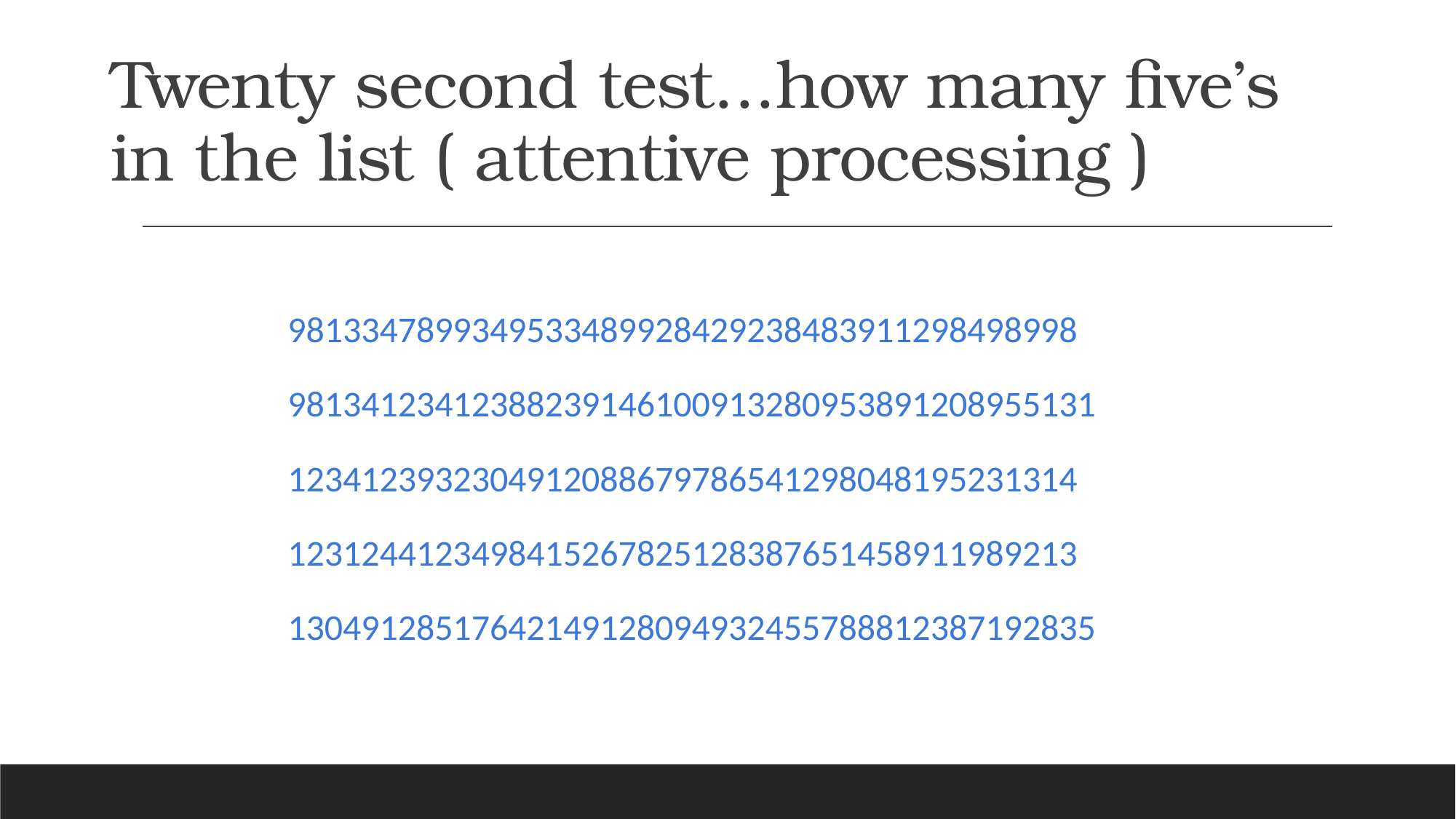

# Twenty second test...how many five’s in the list ( attentive processing )
9813347899349533489928429238483911298498998
98134123412388239146100913280953891208955131
1234123932304912088679786541298048195231314
1231244123498415267825128387651458911989213
13049128517642149128094932455788812387192835